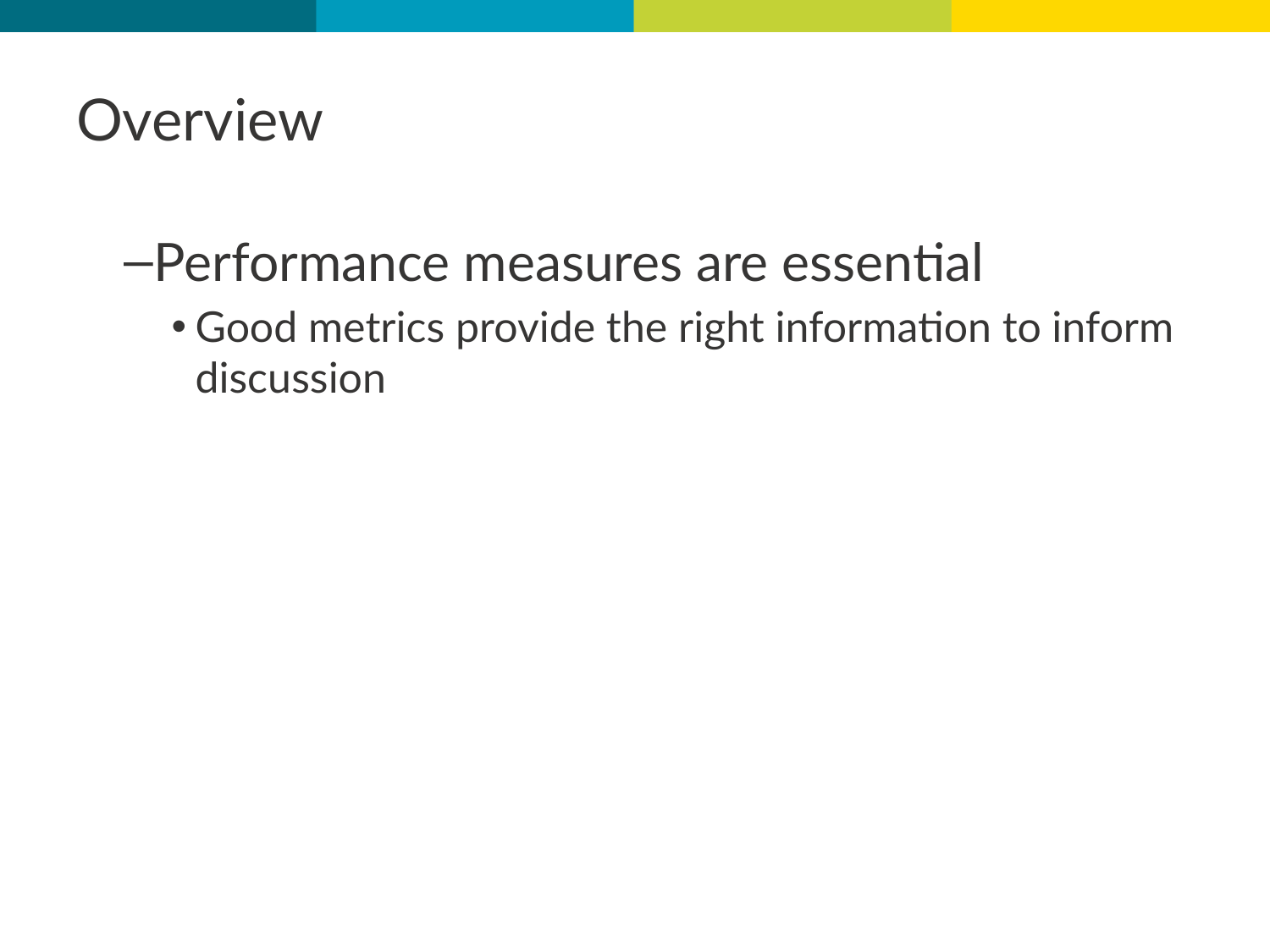

# Overview
Performance measures are essential
Good metrics provide the right information to inform discussion